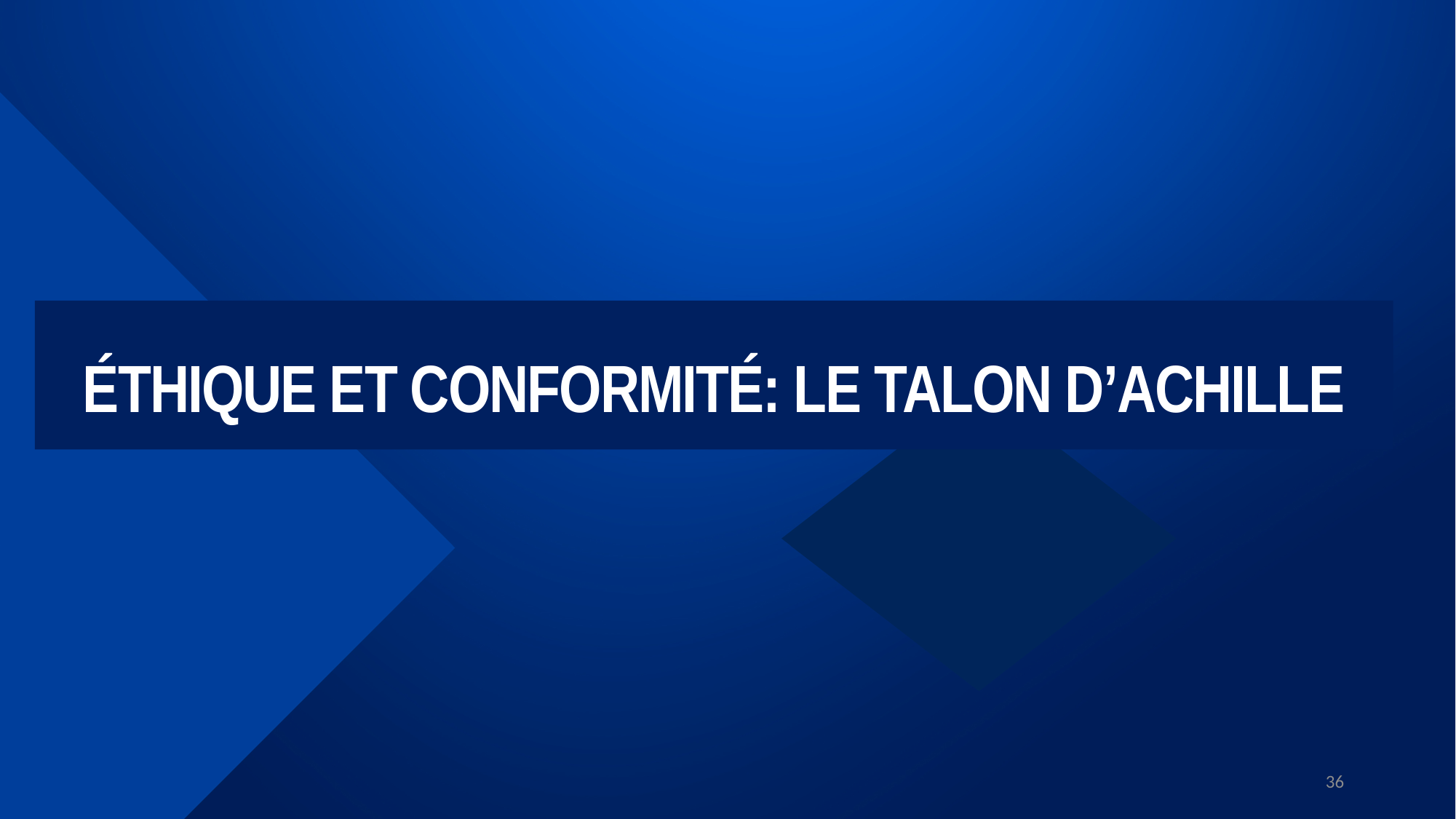

éTHIQUE ET CONFORMITé: LE TALON D’ACHILLE

36